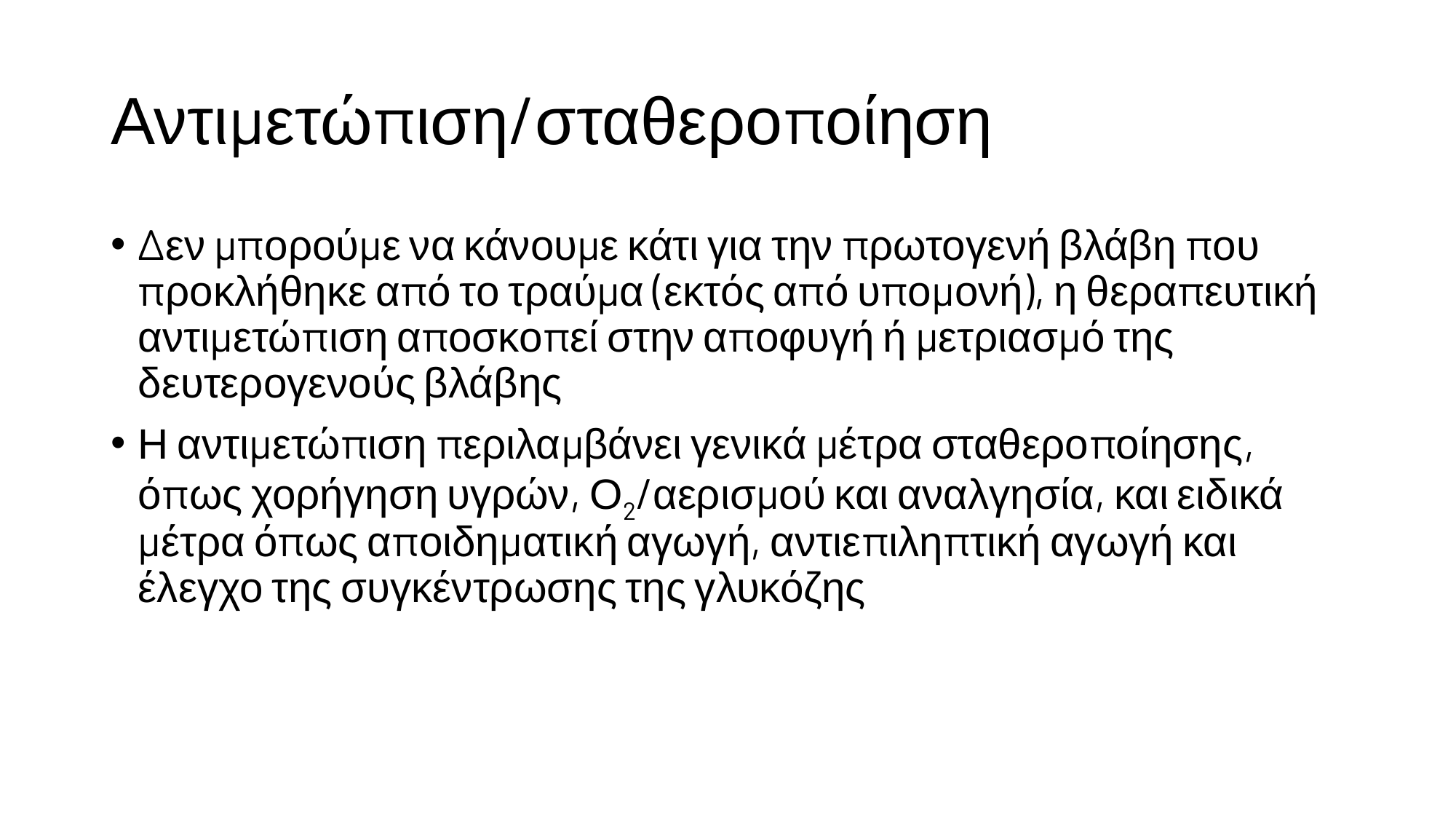

# Αντιμετώπιση/σταθεροποίηση
Δεν μπορούμε να κάνουμε κάτι για την πρωτογενή βλάβη που προκλήθηκε από το τραύμα (εκτός από υπομονή), η θεραπευτική αντιμετώπιση αποσκοπεί στην αποφυγή ή μετριασμό της δευτερογενούς βλάβης
Η αντιμετώπιση περιλαμβάνει γενικά μέτρα σταθεροποίησης, όπως χορήγηση υγρών, Ο2/αερισμού και αναλγησία, και ειδικά μέτρα όπως αποιδηματική αγωγή, αντιεπιληπτική αγωγή και έλεγχο της συγκέντρωσης της γλυκόζης